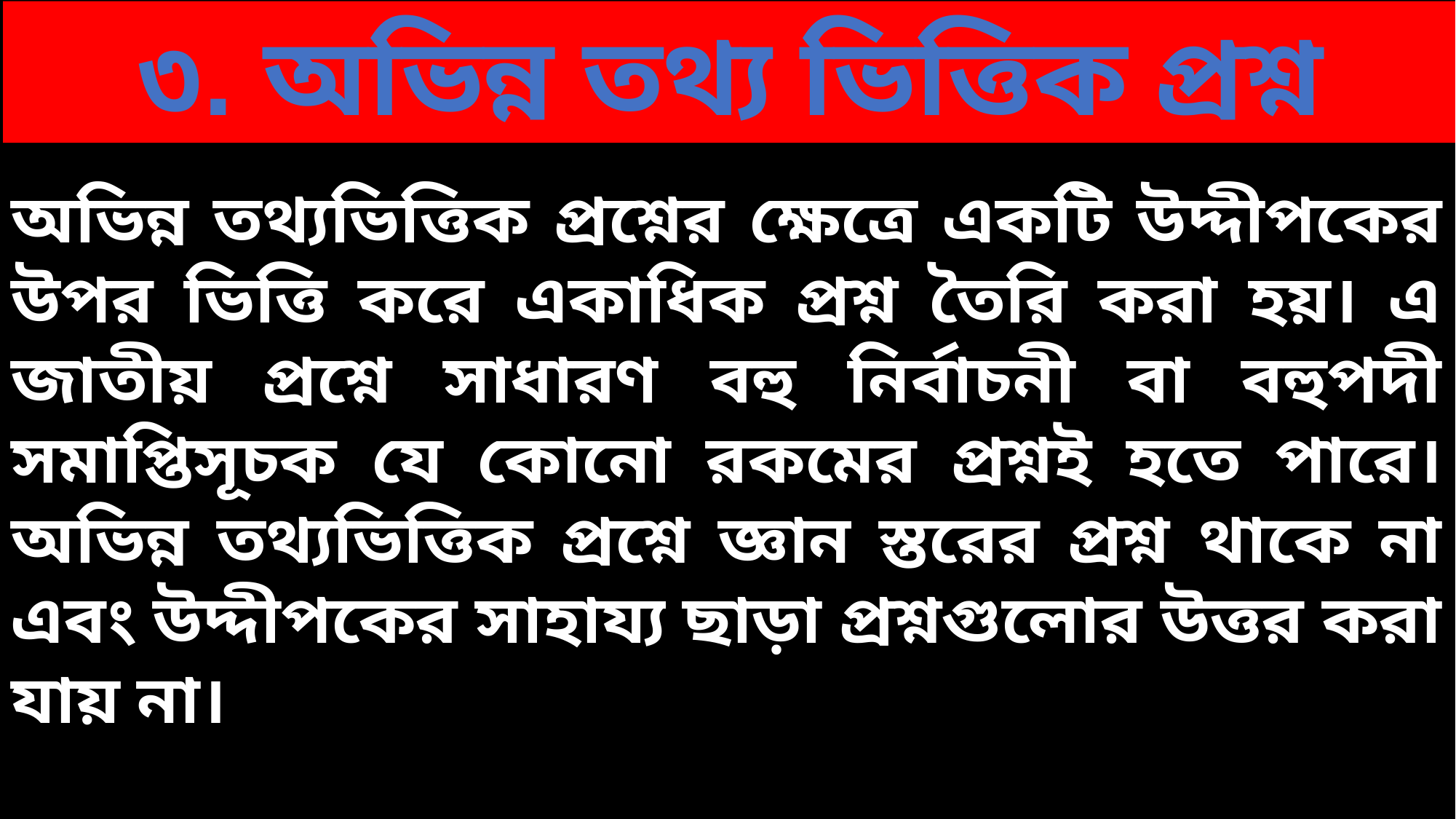

৩. অভিন্ন তথ্য ভিত্তিক প্রশ্ন
অভিন্ন তথ্যভিত্তিক প্রশ্নের ক্ষেত্রে একটি উদ্দীপকের উপর ভিত্তি করে একাধিক প্রশ্ন তৈরি করা হয়। এ জাতীয় প্রশ্নে সাধারণ বহু নির্বাচনী বা বহুপদী সমাপ্তিসূচক যে কোনো রকমের প্রশ্নই হতে পারে। অভিন্ন তথ্যভিত্তিক প্রশ্নে জ্ঞান স্তরের প্রশ্ন থাকে না এবং উদ্দীপকের সাহায্য ছাড়া প্রশ্নগুলোর উত্তর করা যায় না।